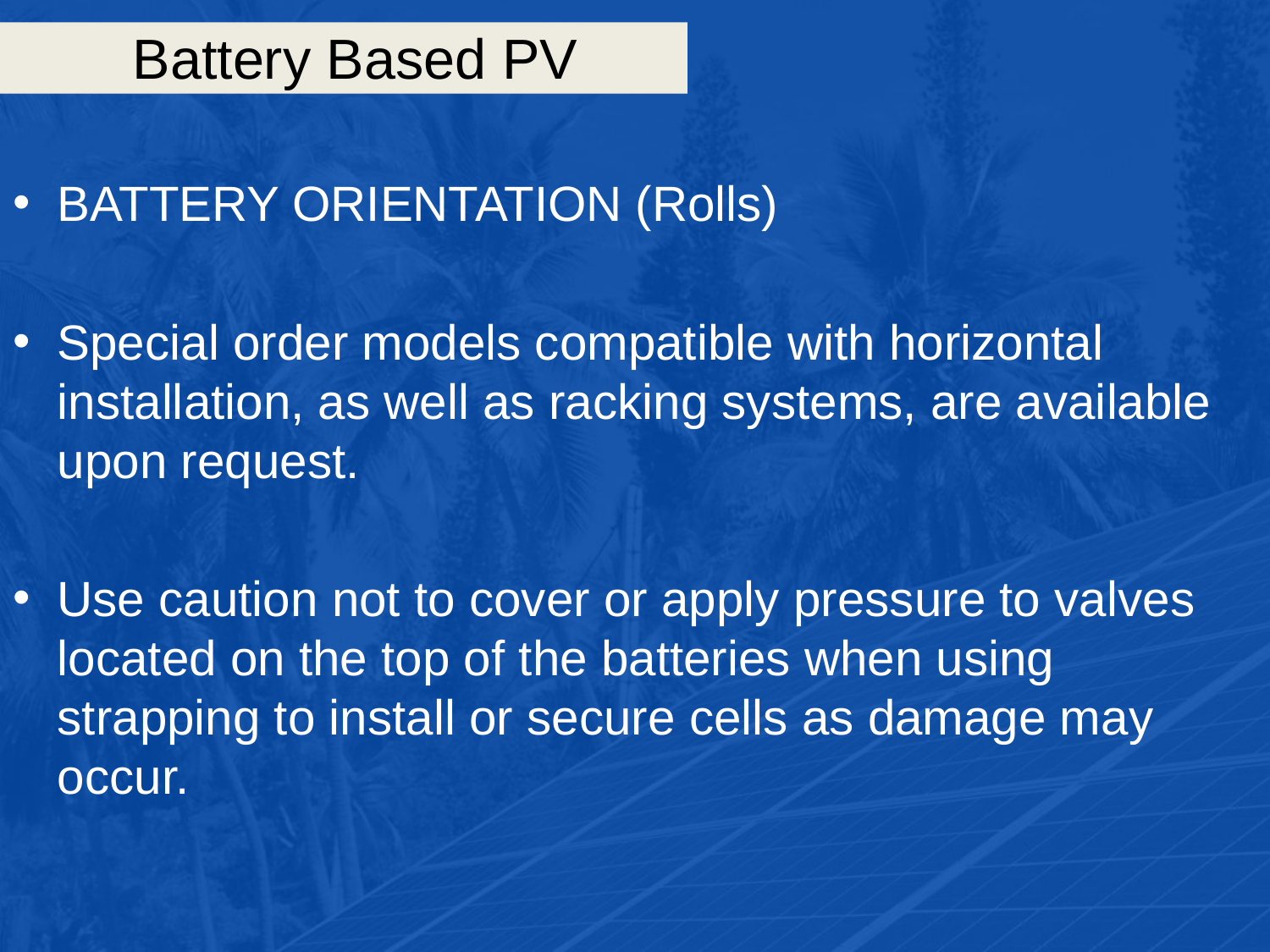

# Battery Based PV
BATTERY ORIENTATION (Rolls)

Special order models compatible with horizontal installation, as well as racking systems, are available upon request.

Use caution not to cover or apply pressure to valves located on the top of the batteries when using strapping to install or secure cells as damage may occur.